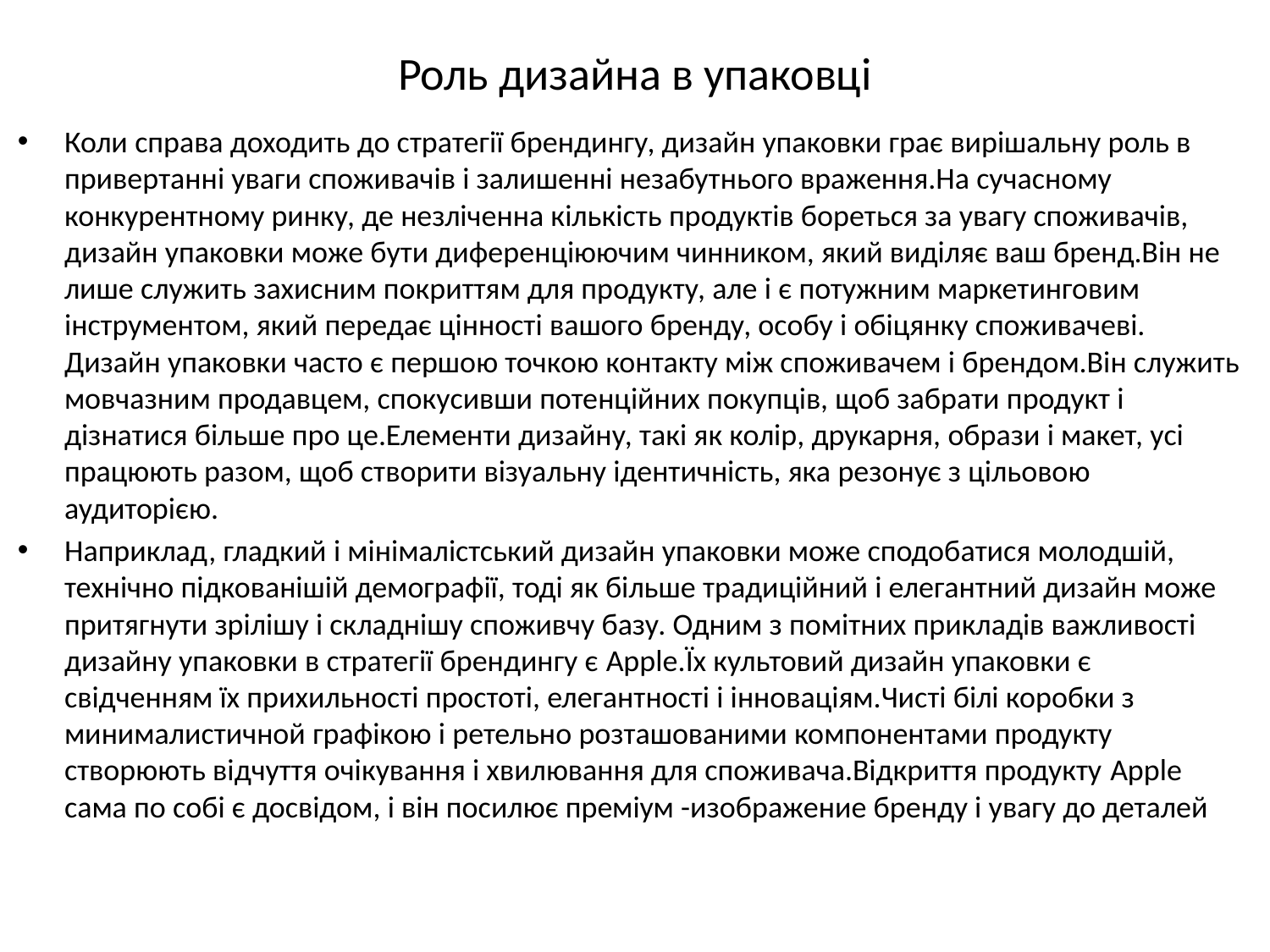

# Роль дизайна в упаковці
Коли справа доходить до стратегії брендингу, дизайн упаковки грає вирішальну роль в привертанні уваги споживачів і залишенні незабутнього враження.На сучасному конкурентному ринку, де незліченна кількість продуктів бореться за увагу споживачів, дизайн упаковки може бути диференціюючим чинником, який виділяє ваш бренд.Він не лише служить захисним покриттям для продукту, але і є потужним маркетинговим інструментом, який передає цінності вашого бренду, особу і обіцянку споживачеві. Дизайн упаковки часто є першою точкою контакту між споживачем і брендом.Він служить мовчазним продавцем, спокусивши потенційних покупців, щоб забрати продукт і дізнатися більше про це.Елементи дизайну, такі як колір, друкарня, образи і макет, усі працюють разом, щоб створити візуальну ідентичність, яка резонує з цільовою аудиторією.
Наприклад, гладкий і мінімалістський дизайн упаковки може сподобатися молодшій, технічно підкованішій демографії, тоді як більше традиційний і елегантний дизайн може притягнути зрілішу і складнішу споживчу базу. Одним з помітних прикладів важливості дизайну упаковки в стратегії брендингу є Apple.Їх культовий дизайн упаковки є свідченням їх прихильності простоті, елегантності і інноваціям.Чисті білі коробки з минималистичной графікою і ретельно розташованими компонентами продукту створюють відчуття очікування і хвилювання для споживача.Відкриття продукту Apple сама по собі є досвідом, і він посилює преміум -изображение бренду і увагу до деталей